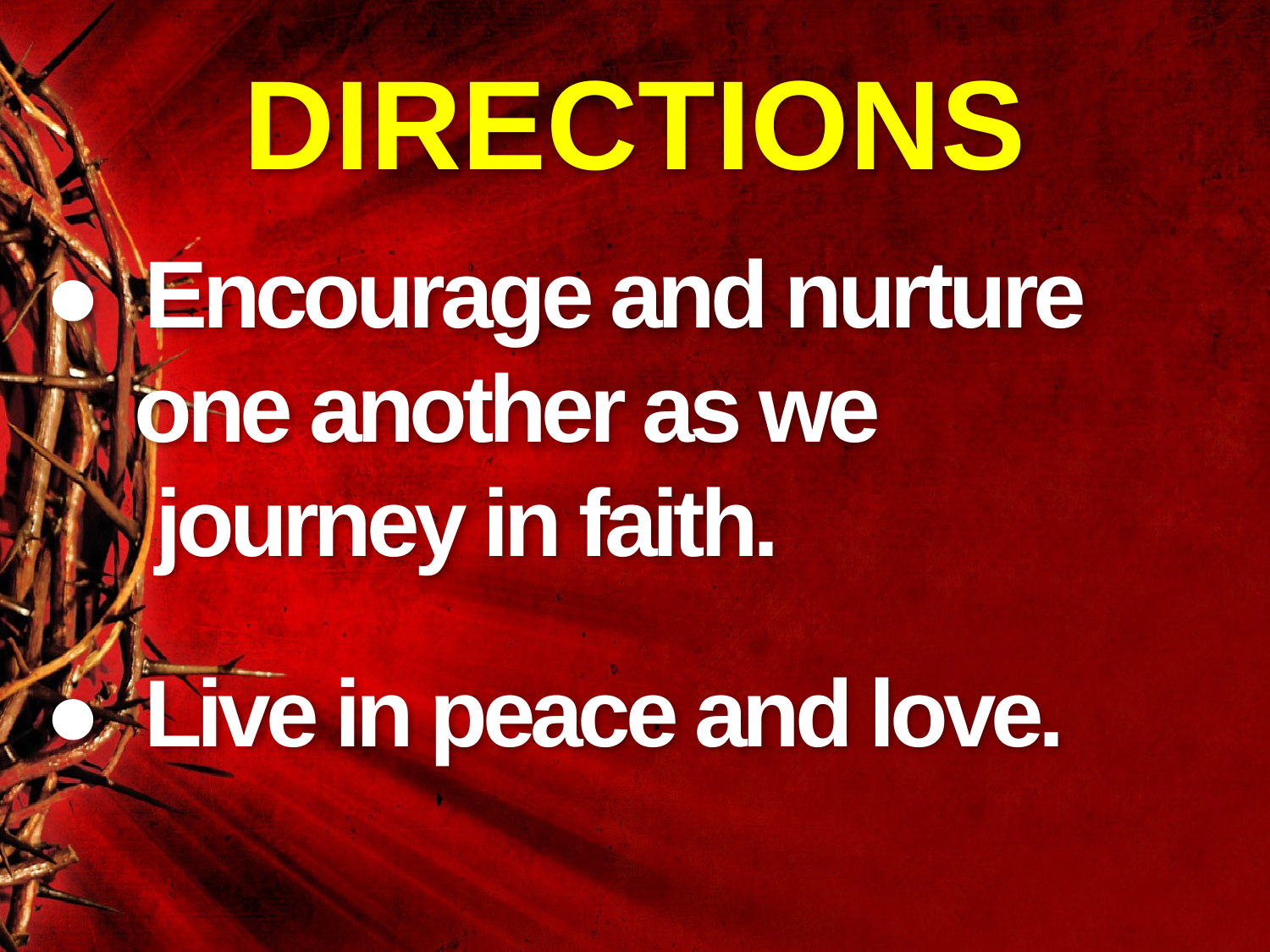

# DIRECTIONS
●  Encourage and nurture
    one another as we
     journey in faith.

●  Live in peace and love.